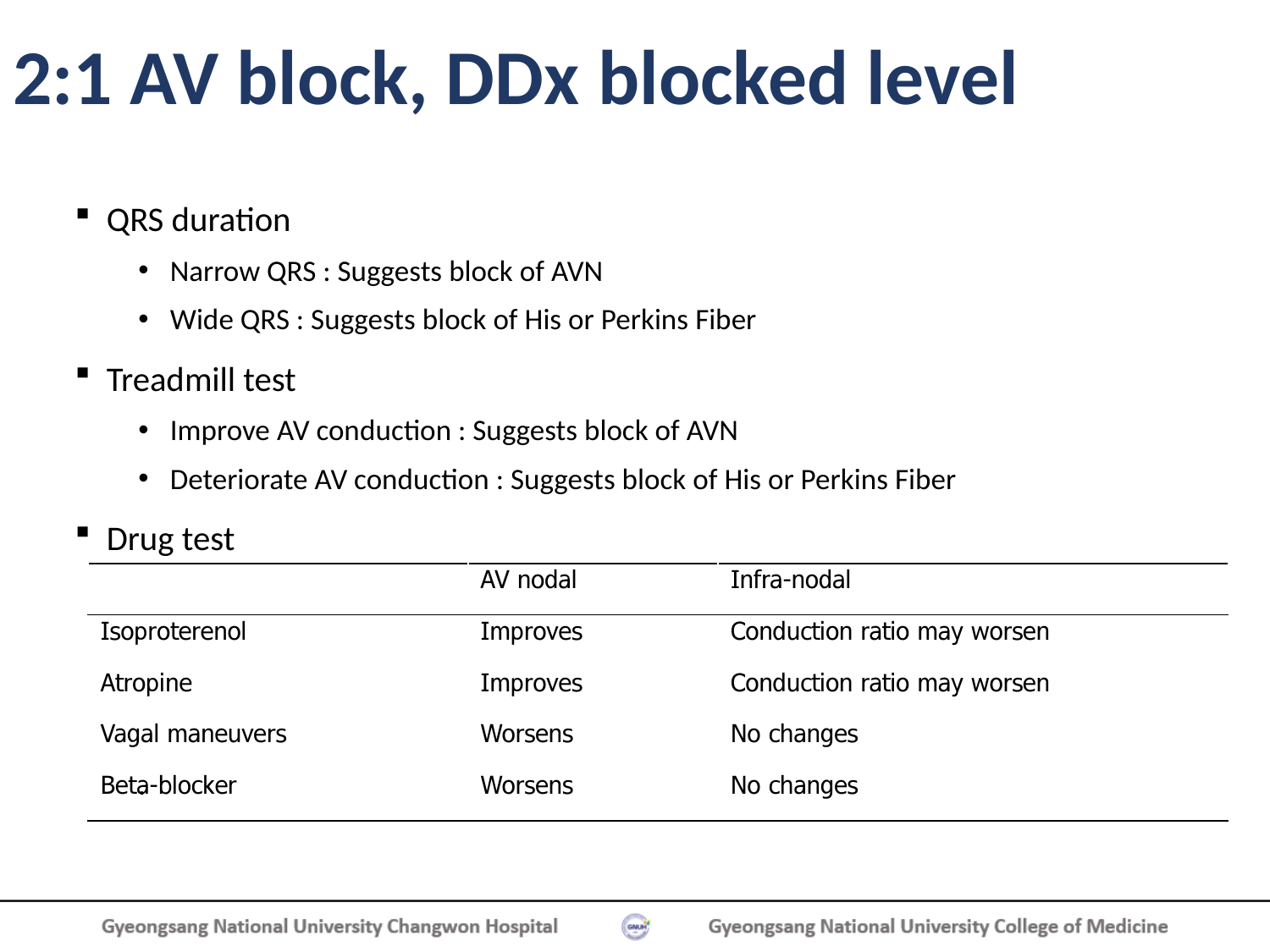

# 2:1 AV block, DDx blocked level
QRS duration
Narrow QRS : Suggests block of AVN
Wide QRS : Suggests block of His or Perkins Fiber
Treadmill test
Improve AV conduction : Suggests block of AVN
Deteriorate AV conduction : Suggests block of His or Perkins Fiber
Drug test

.
|  | AV nodal | Infra-nodal |
| --- | --- | --- |
| Isoproterenol | Improves | Conduction ratio may worsen |
| Atropine | Improves | Conduction ratio may worsen |
| Vagal maneuvers | Worsens | No changes |
| Beta-blocker | Worsens | No changes |